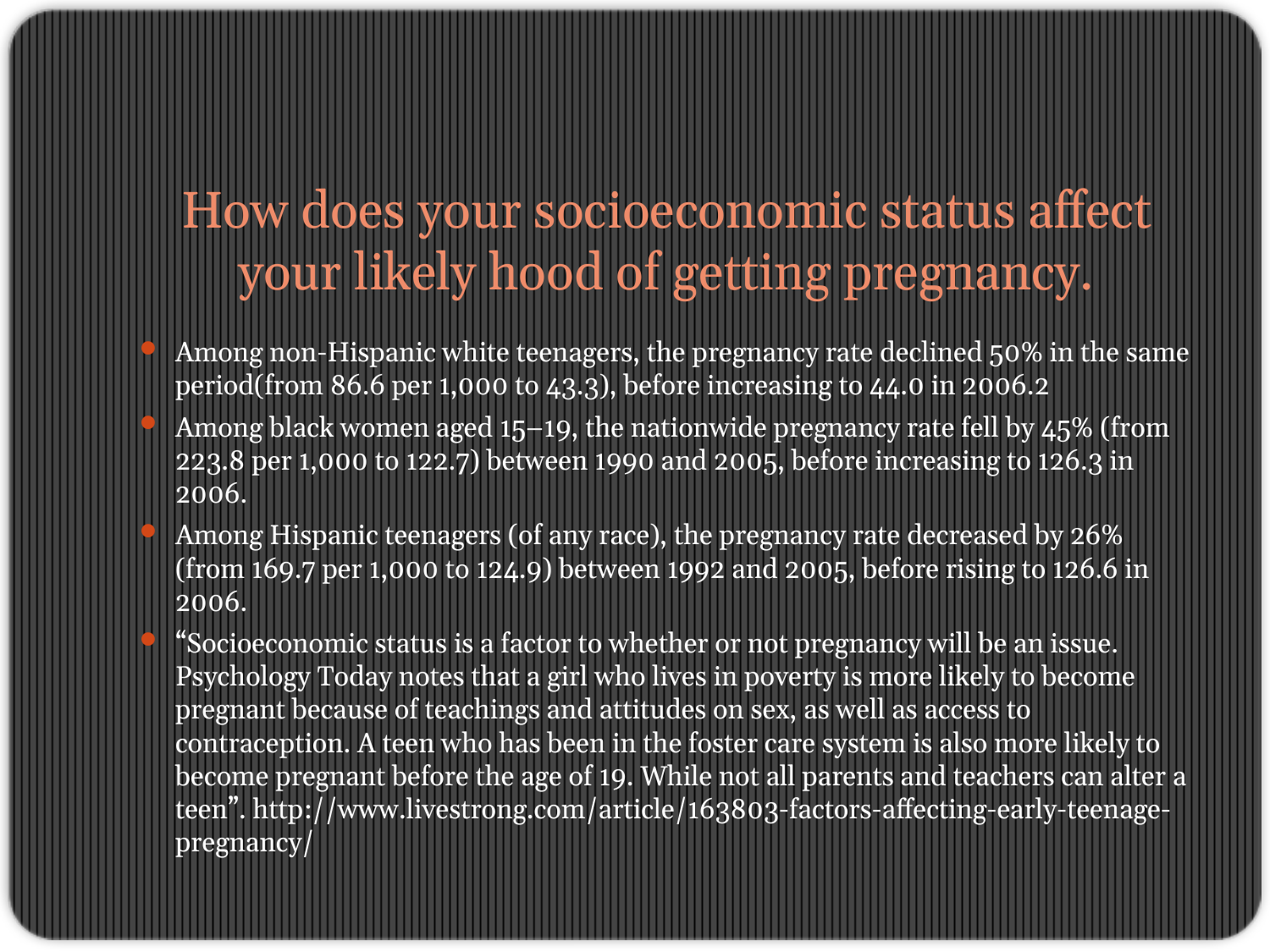

# How does your socioeconomic status affect your likely hood of getting pregnancy.
Among non-Hispanic white teenagers, the pregnancy rate declined 50% in the same period(from 86.6 per 1,000 to 43.3), before increasing to 44.0 in 2006.2
Among black women aged 15–19, the nationwide pregnancy rate fell by 45% (from 223.8 per 1,000 to 122.7) between 1990 and 2005, before increasing to 126.3 in 2006.
Among Hispanic teenagers (of any race), the pregnancy rate decreased by 26% (from 169.7 per 1,000 to 124.9) between 1992 and 2005, before rising to 126.6 in 2006.
“Socioeconomic status is a factor to whether or not pregnancy will be an issue. Psychology Today notes that a girl who lives in poverty is more likely to become pregnant because of teachings and attitudes on sex, as well as access to contraception. A teen who has been in the foster care system is also more likely to become pregnant before the age of 19. While not all parents and teachers can alter a teen”. http://www.livestrong.com/article/163803-factors-affecting-early-teenage-pregnancy/